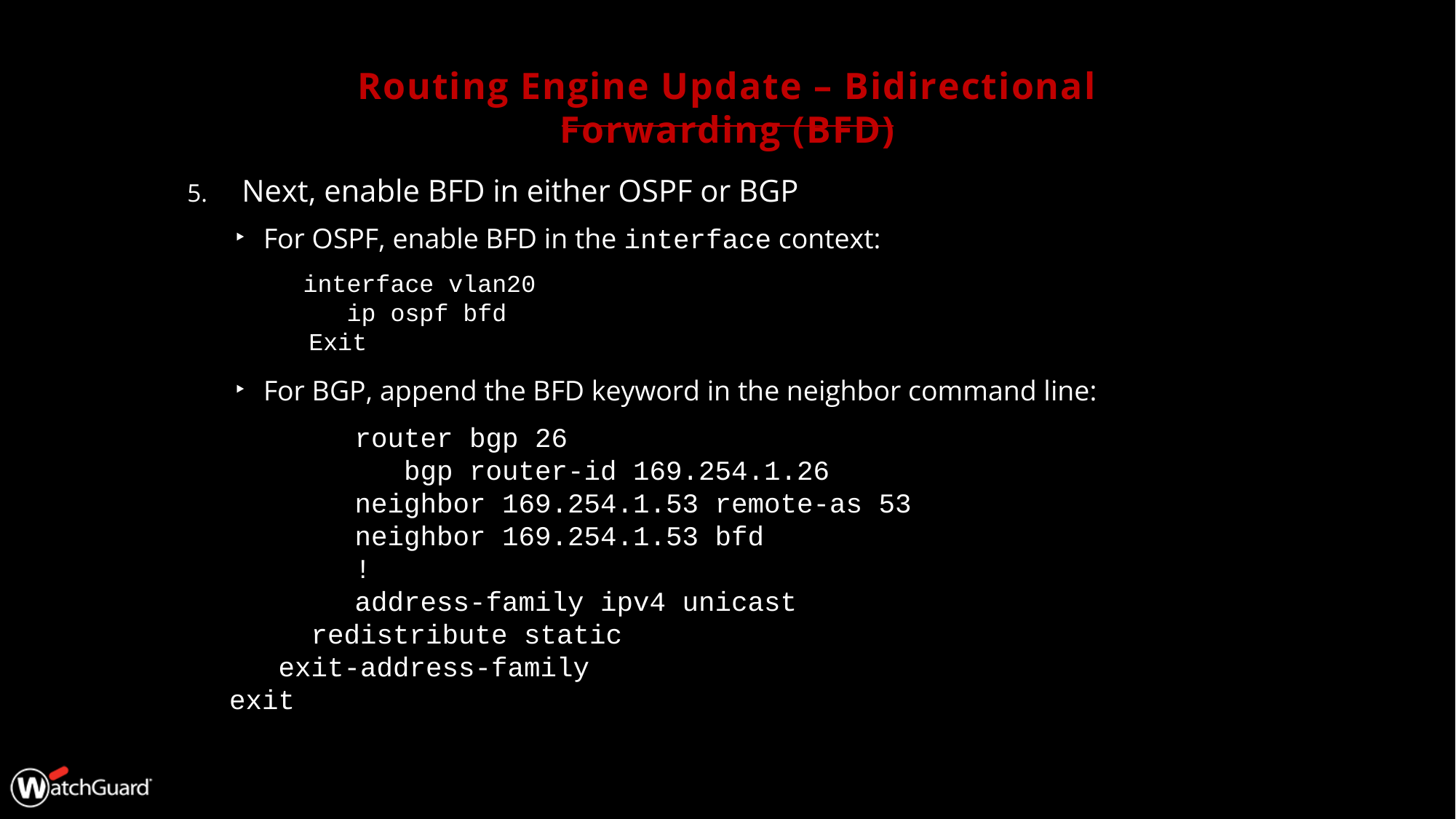

# Routing Engine Update – Bidirectional Forwarding (BFD)

Next, enable BFD in either OSPF or BGP
For OSPF, enable BFD in the interface context:
interface vlan20
   ip ospf bfd
Exit
For BGP, append the BFD keyword in the neighbor command line:
	 router bgp 26
	    bgp router-id 169.254.1.26
  	 neighbor 169.254.1.53 remote-as 53
   	 neighbor 169.254.1.53 bfd
   	 !
   	 address-family ipv4 unicast
     redistribute static
   exit-address-family
exit